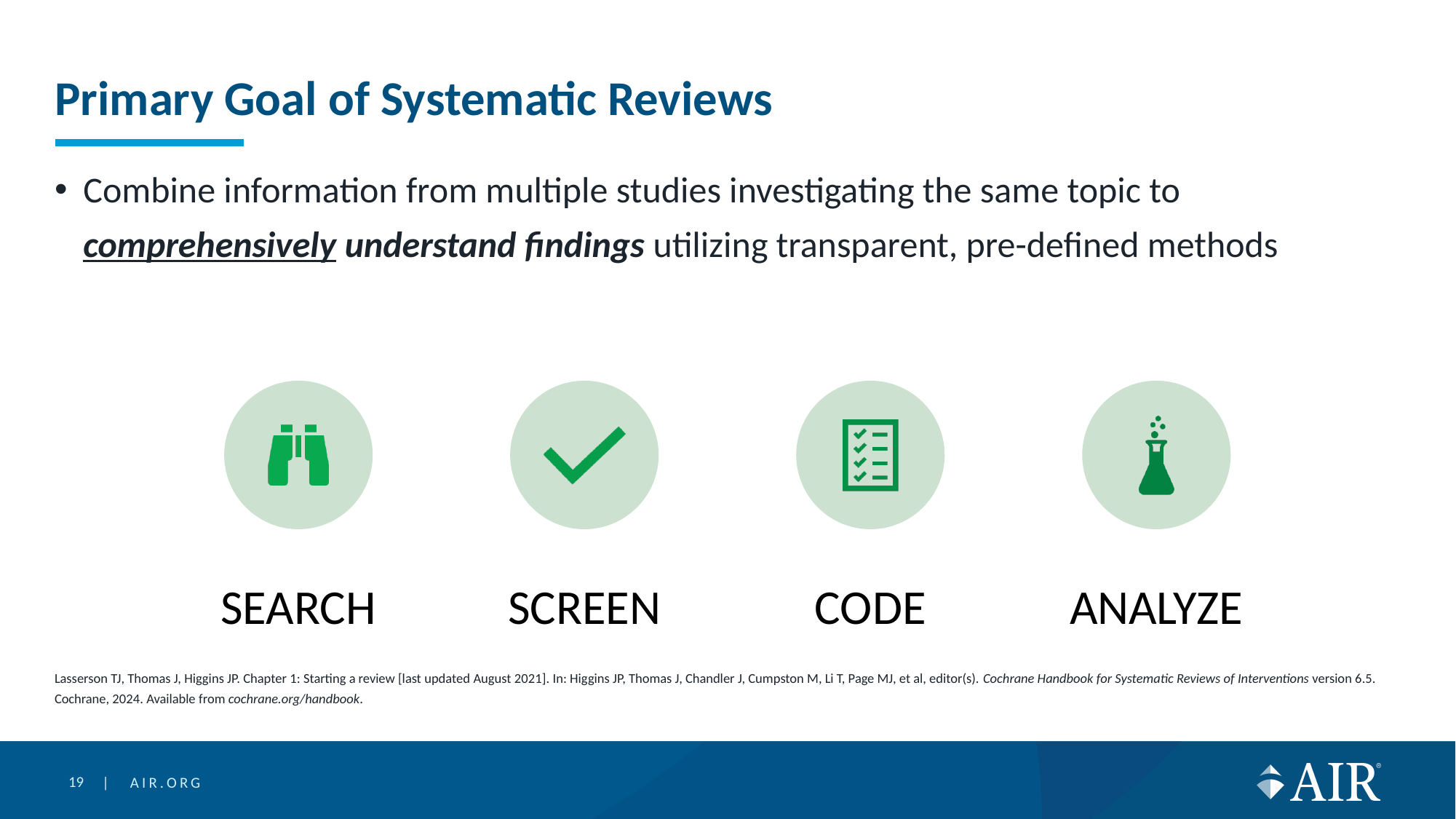

# Primary Goal of Systematic Reviews
Combine information from multiple studies investigating the same topic to comprehensively understand findings utilizing transparent, pre-defined methods
Search
Screen
code
analyze
Lasserson TJ, Thomas J, Higgins JP. Chapter 1: Starting a review [last updated August 2021]. In: Higgins JP, Thomas J, Chandler J, Cumpston M, Li T, Page MJ, et al, editor(s). Cochrane Handbook for Systematic Reviews of Interventions version 6.5. Cochrane, 2024. Available from cochrane.org/handbook.
19